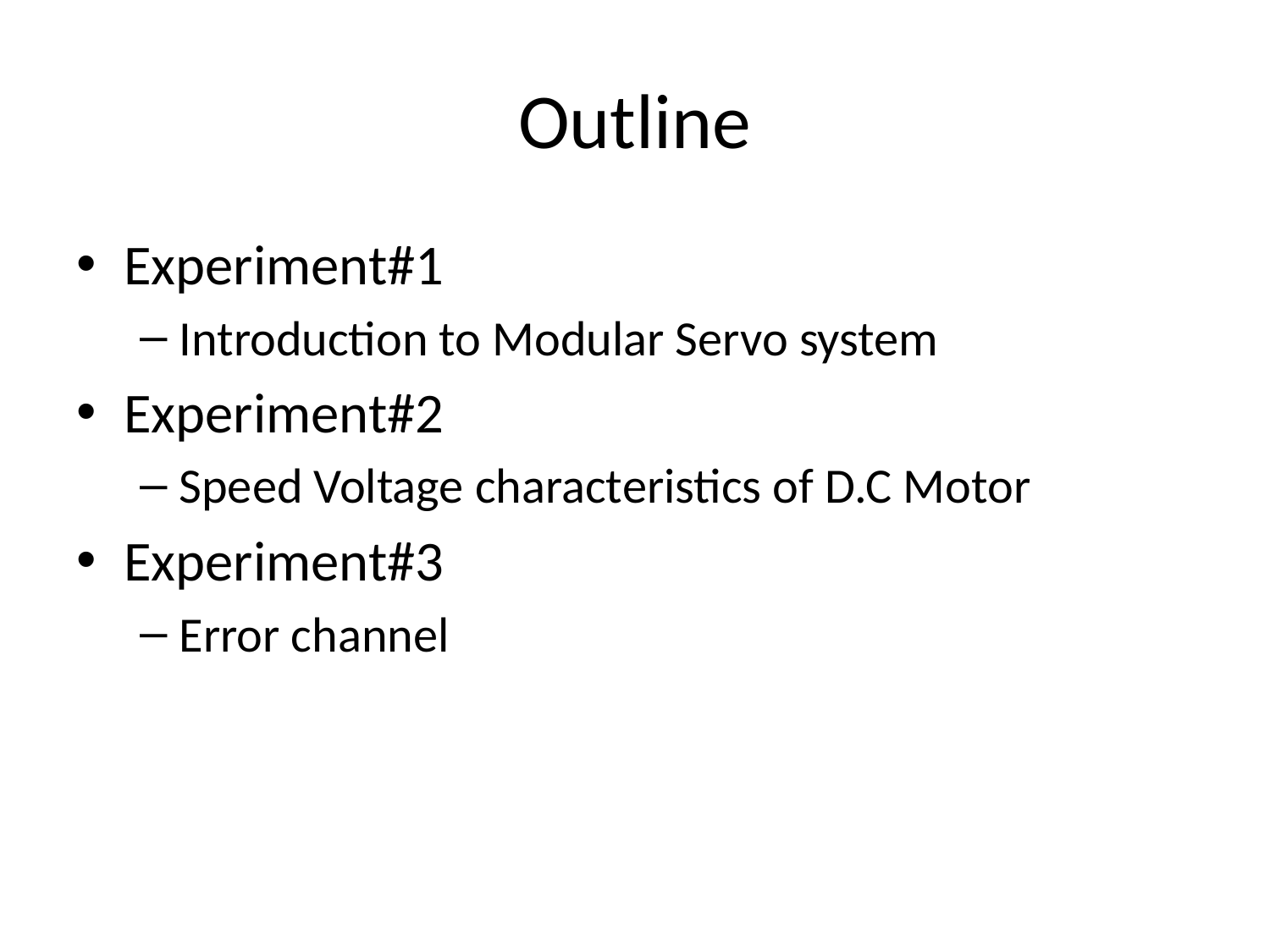

# Outline
Experiment#1
Introduction to Modular Servo system
Experiment#2
Speed Voltage characteristics of D.C Motor
Experiment#3
Error channel